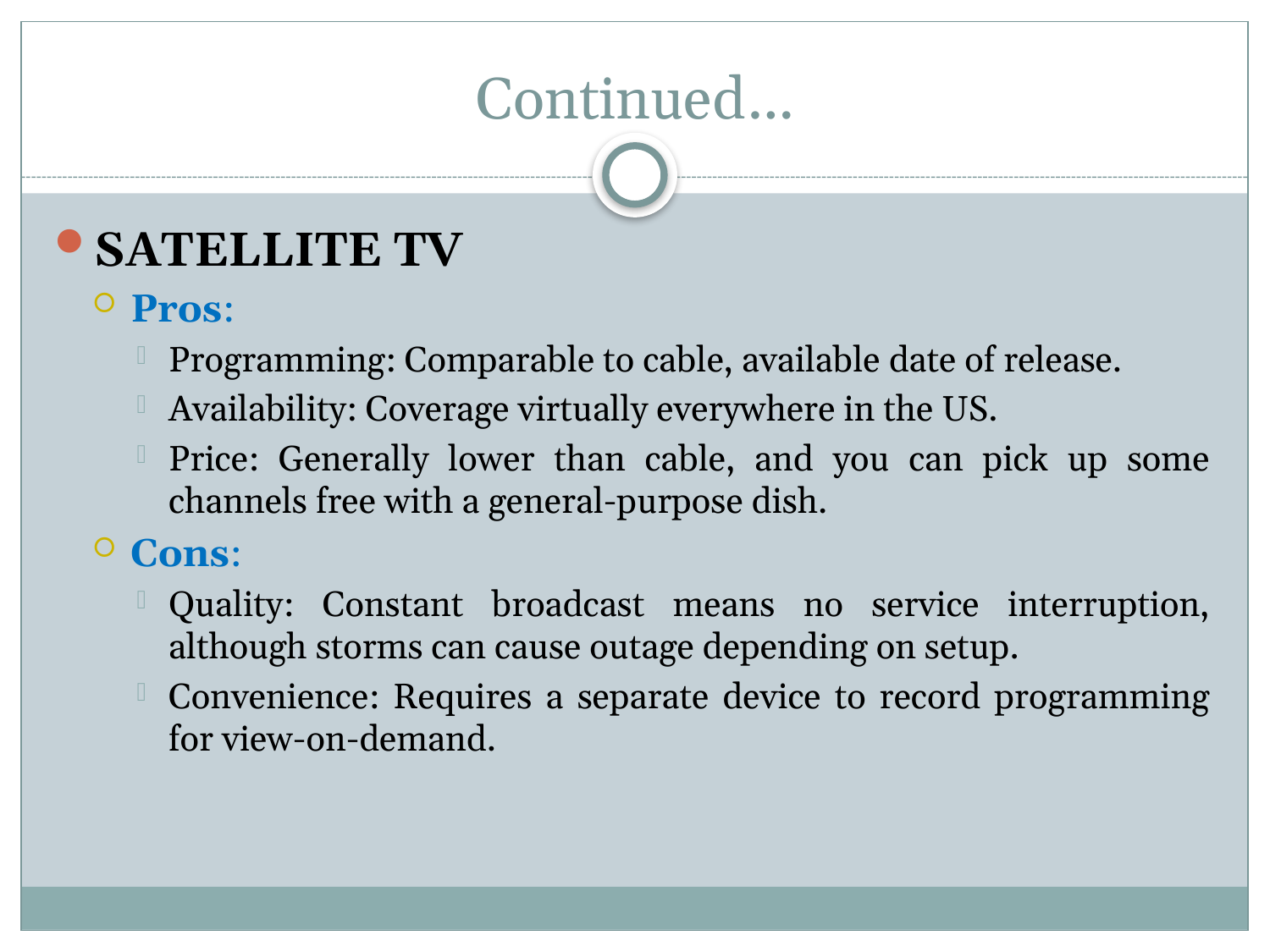

# Continued…
SATELLITE TV
Pros:
Programming: Comparable to cable, available date of release.
Availability: Coverage virtually everywhere in the US.
Price: Generally lower than cable, and you can pick up some channels free with a general-purpose dish.
Cons:
Quality: Constant broadcast means no service interruption, although storms can cause outage depending on setup.
Convenience: Requires a separate device to record programming for view-on-demand.